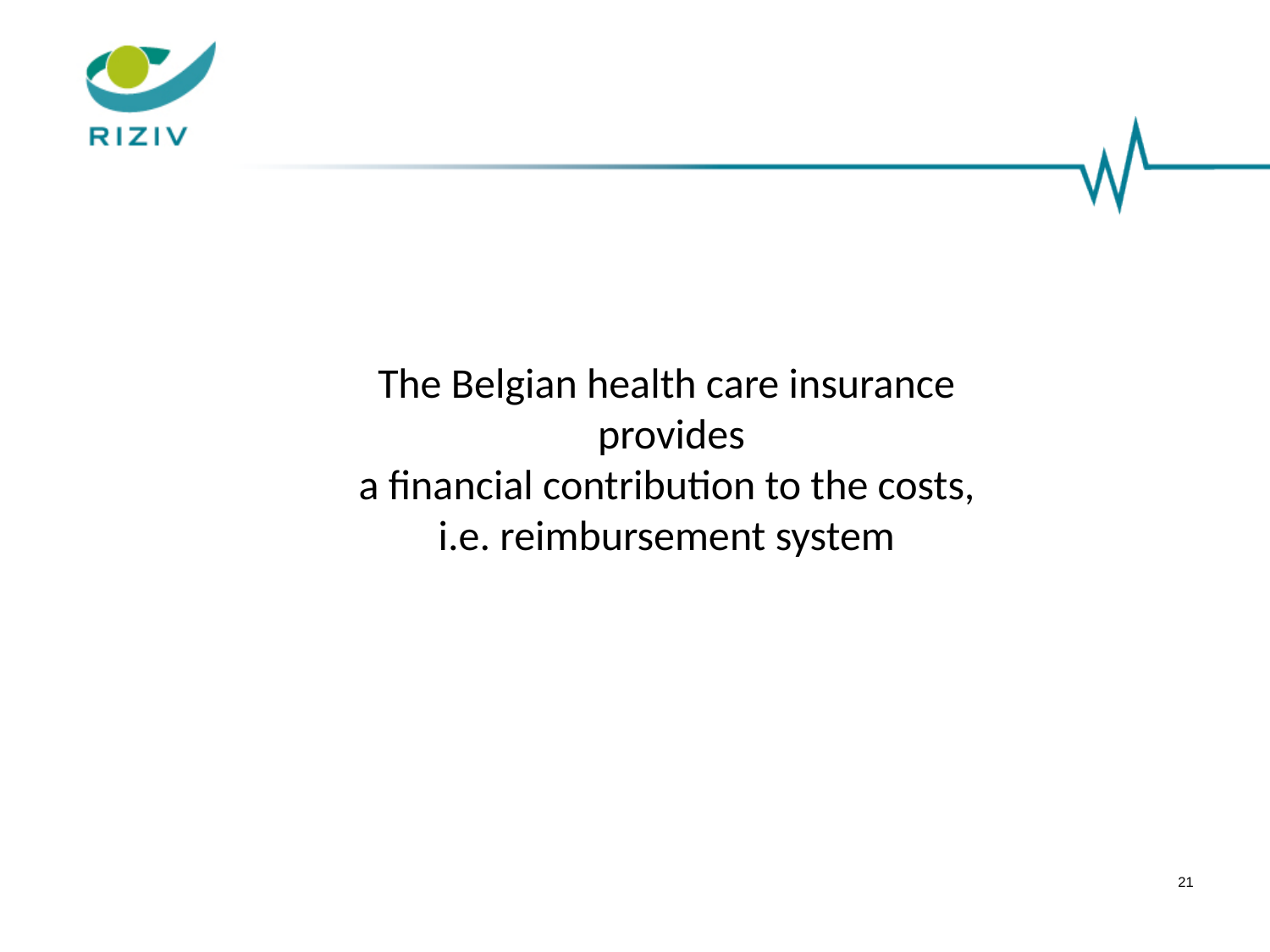

#

The Belgian health care insurance
 provides
a financial contribution to the costs,
i.e. reimbursement system

21